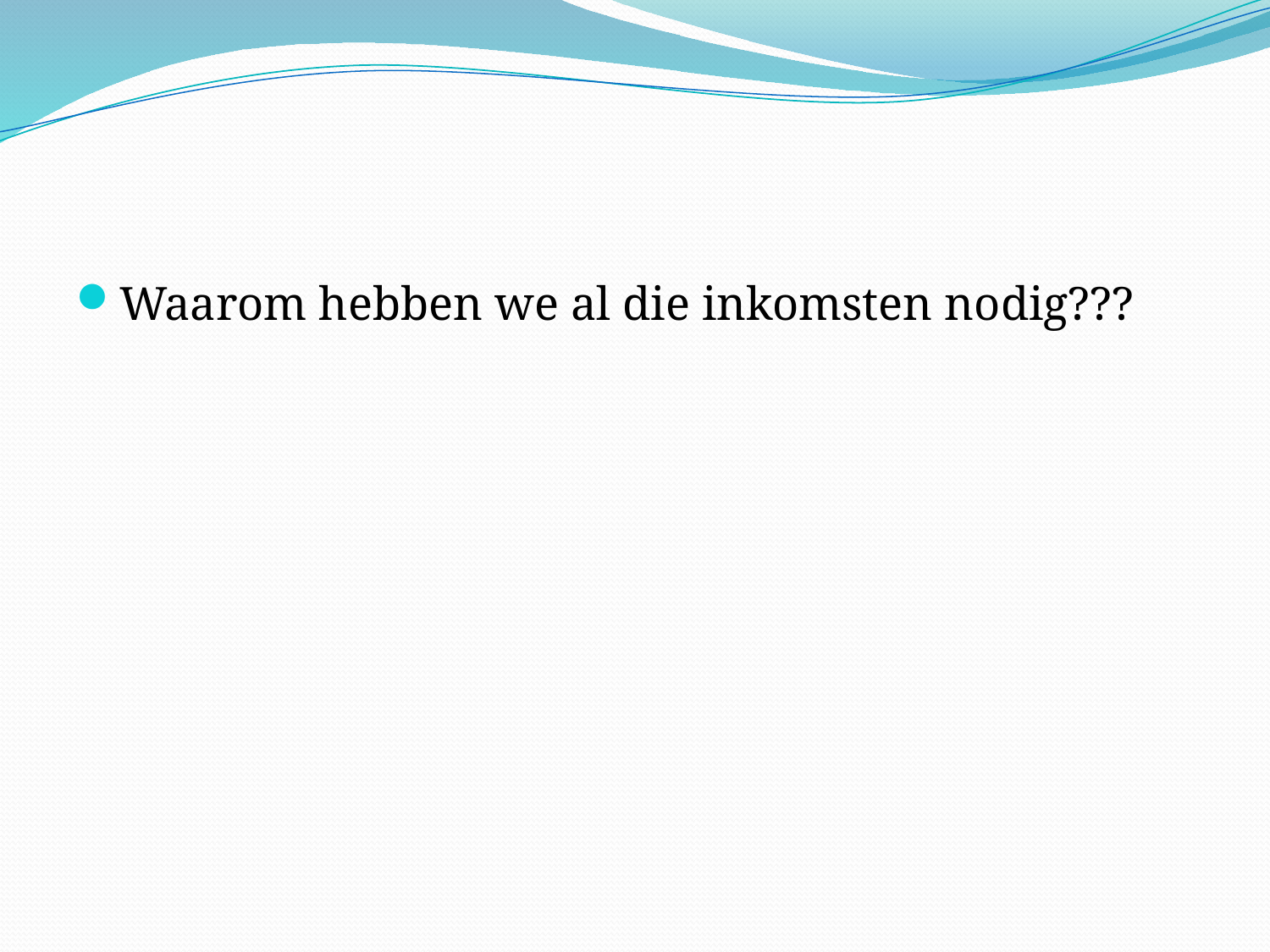

#
Waarom hebben we al die inkomsten nodig???